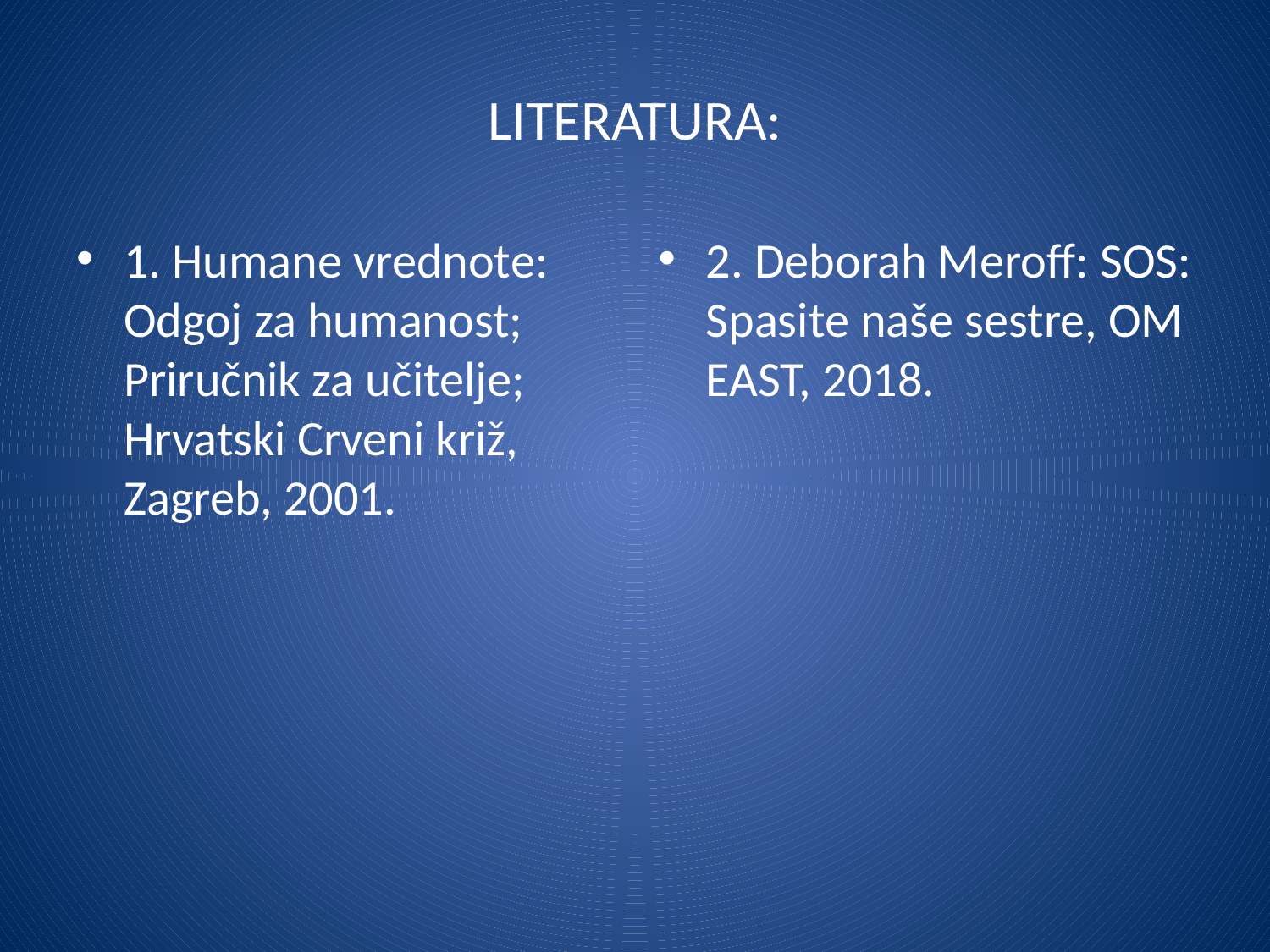

# LITERATURA:
1. Humane vrednote: Odgoj za humanost; Priručnik za učitelje; Hrvatski Crveni križ, Zagreb, 2001.
2. Deborah Meroff: SOS: Spasite naše sestre, OM EAST, 2018.